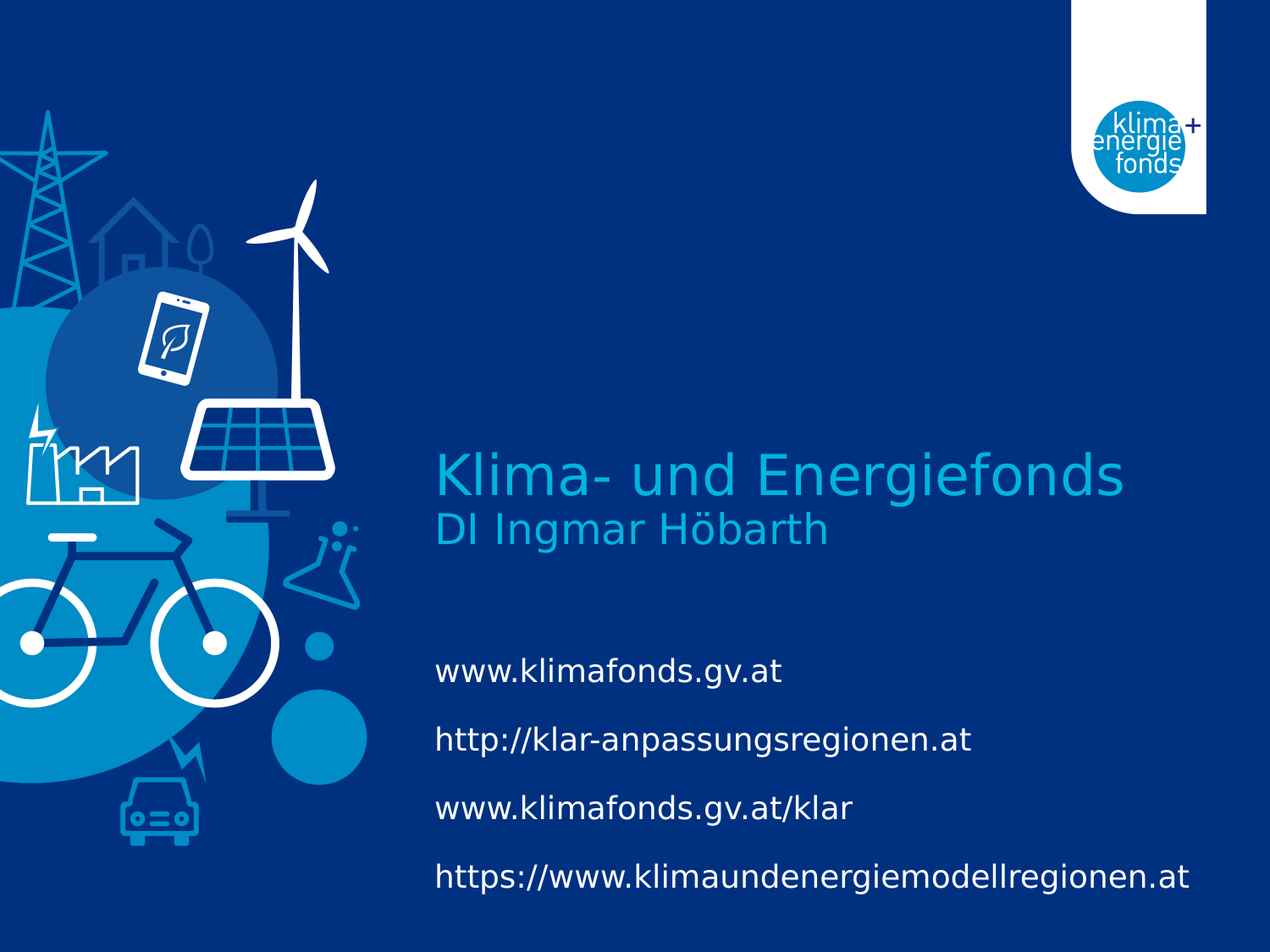

# Klima- und Energiefonds DI Ingmar Höbarth
www.klimafonds.gv.at
http://klar-anpassungsregionen.at
www.klimafonds.gv.at/klar
https://www.klimaundenergiemodellregionen.at